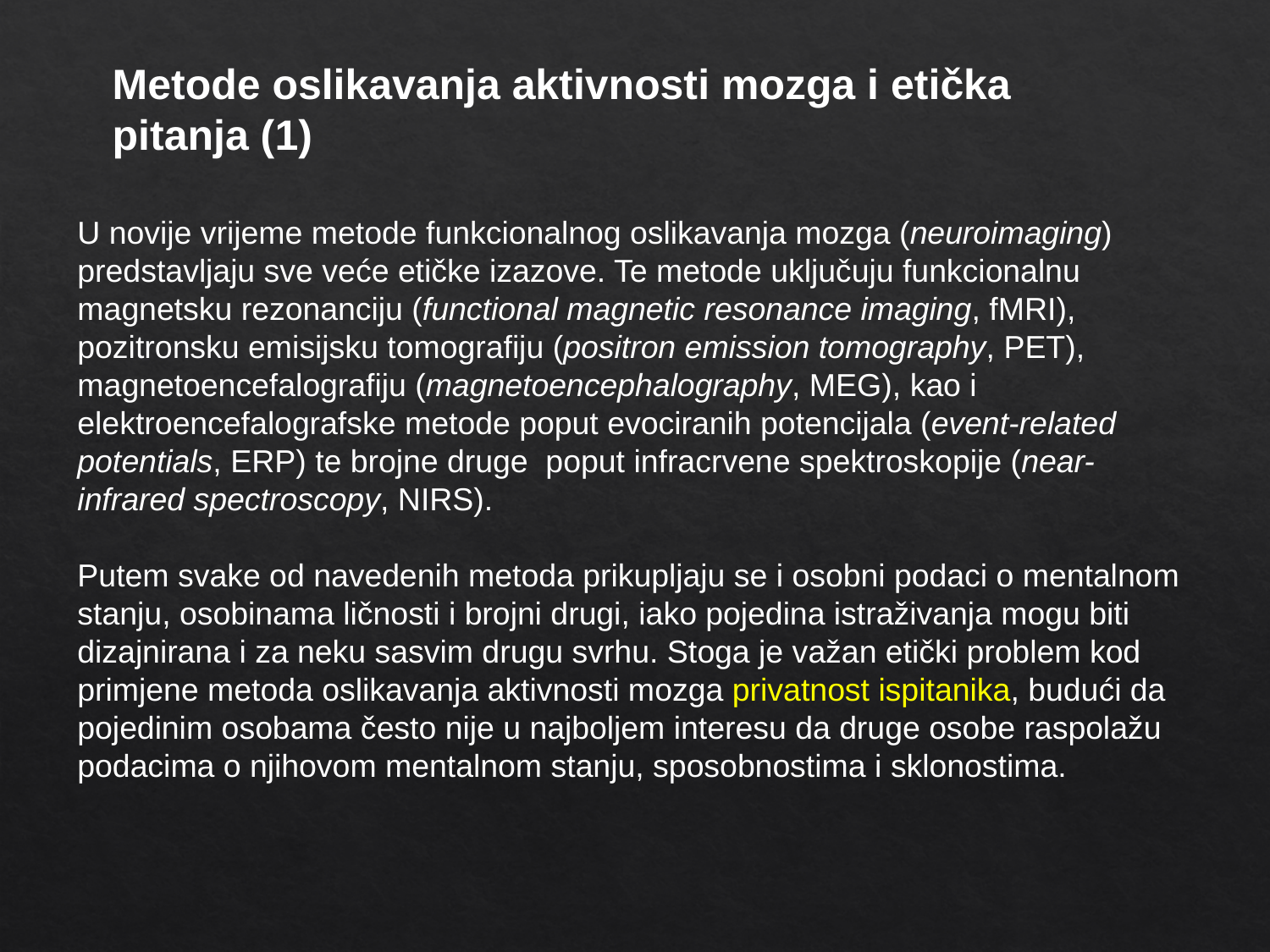

Metode oslikavanja aktivnosti mozga i etička pitanja (1)

U novije vrijeme metode funkcionalnog oslikavanja mozga (neuroimaging) predstavljaju sve veće etičke izazove. Te metode uključuju funkcionalnu magnetsku rezonanciju (functional magnetic resonance imaging, fMRI), pozitronsku emisijsku tomografiju (positron emission tomography, PET), magnetoencefalografiju (magnetoencephalography, MEG), kao i elektroencefalografske metode poput evociranih potencijala (event-related potentials, ERP) te brojne druge  poput infracrvene spektroskopije (near-infrared spectroscopy, NIRS).

Putem svake od navedenih metoda prikupljaju se i osobni podaci o mentalnom stanju, osobinama ličnosti i brojni drugi, iako pojedina istraživanja mogu biti dizajnirana i za neku sasvim drugu svrhu. Stoga je važan etički problem kod primjene metoda oslikavanja aktivnosti mozga privatnost ispitanika, budući da pojedinim osobama često nije u najboljem interesu da druge osobe raspolažu podacima o njihovom mentalnom stanju, sposobnostima i sklonostima.